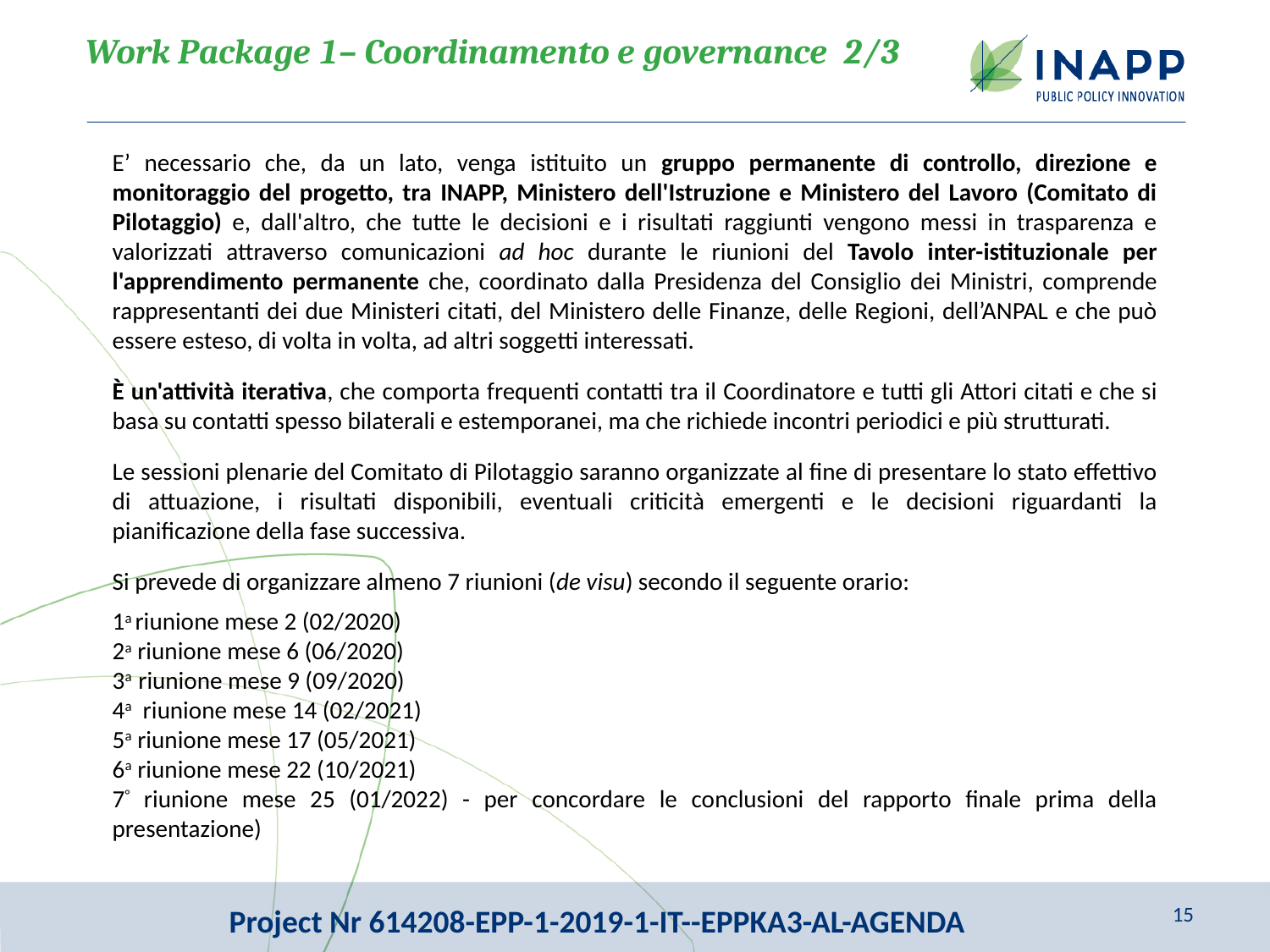

Work Package 1– Coordinamento e governance  2/3
E’ necessario che, da un lato, venga istituito un gruppo permanente di controllo, direzione e monitoraggio del progetto, tra INAPP, Ministero dell'Istruzione e Ministero del Lavoro (Comitato di Pilotaggio) e, dall'altro, che tutte le decisioni e i risultati raggiunti vengono messi in trasparenza e valorizzati attraverso comunicazioni ad hoc durante le riunioni del Tavolo inter-istituzionale per l'apprendimento permanente che, coordinato dalla Presidenza del Consiglio dei Ministri, comprende rappresentanti dei due Ministeri citati, del Ministero delle Finanze, delle Regioni, dell’ANPAL e che può essere esteso, di volta in volta, ad altri soggetti interessati.
È un'attività iterativa, che comporta frequenti contatti tra il Coordinatore e tutti gli Attori citati e che si basa su contatti spesso bilaterali e estemporanei, ma che richiede incontri periodici e più strutturati.
Le sessioni plenarie del Comitato di Pilotaggio saranno organizzate al fine di presentare lo stato effettivo di attuazione, i risultati disponibili, eventuali criticità emergenti e le decisioni riguardanti la pianificazione della fase successiva.
Si prevede di organizzare almeno 7 riunioni (de visu) secondo il seguente orario:
1a riunione mese 2 (02/2020)
2a riunione mese 6 (06/2020)
3a  riunione mese 9 (09/2020)
4a  riunione mese 14 (02/2021)
5a riunione mese 17 (05/2021)
6a riunione mese 22 (10/2021)
7° riunione mese 25 (01/2022) - per concordare le conclusioni del rapporto finale prima della presentazione)
Project Nr 614208-EPP-1-2019-1-IT--EPPKA3-AL-AGENDA
15